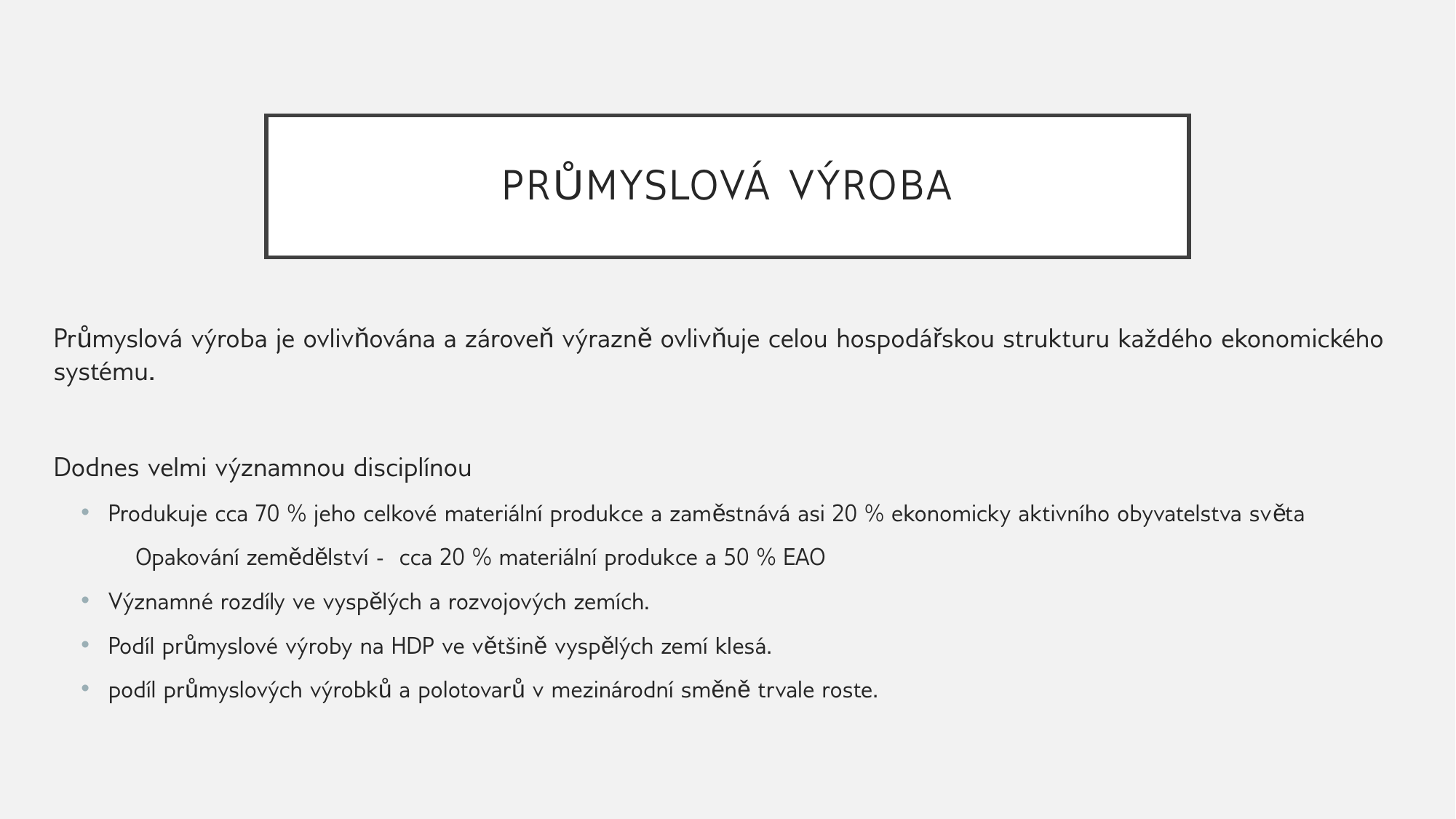

# Průmyslová výroba
Průmyslová výroba je ovlivňována a zároveň výrazně ovlivňuje celou hospodářskou strukturu každého ekonomického systému.

Dodnes velmi významnou disciplínou
Produkuje cca 70 % jeho celkové materiální produkce a zaměstnává asi 20 % ekonomicky aktivního obyvatelstva světa
Opakování zemědělství -  cca 20 % materiální produkce a 50 % EAO
Významné rozdíly ve vyspělých a rozvojových zemích.
Podíl průmyslové výroby na HDP ve většině vyspělých zemí klesá.
podíl průmyslových výrobků a polotovarů v mezinárodní směně trvale roste.